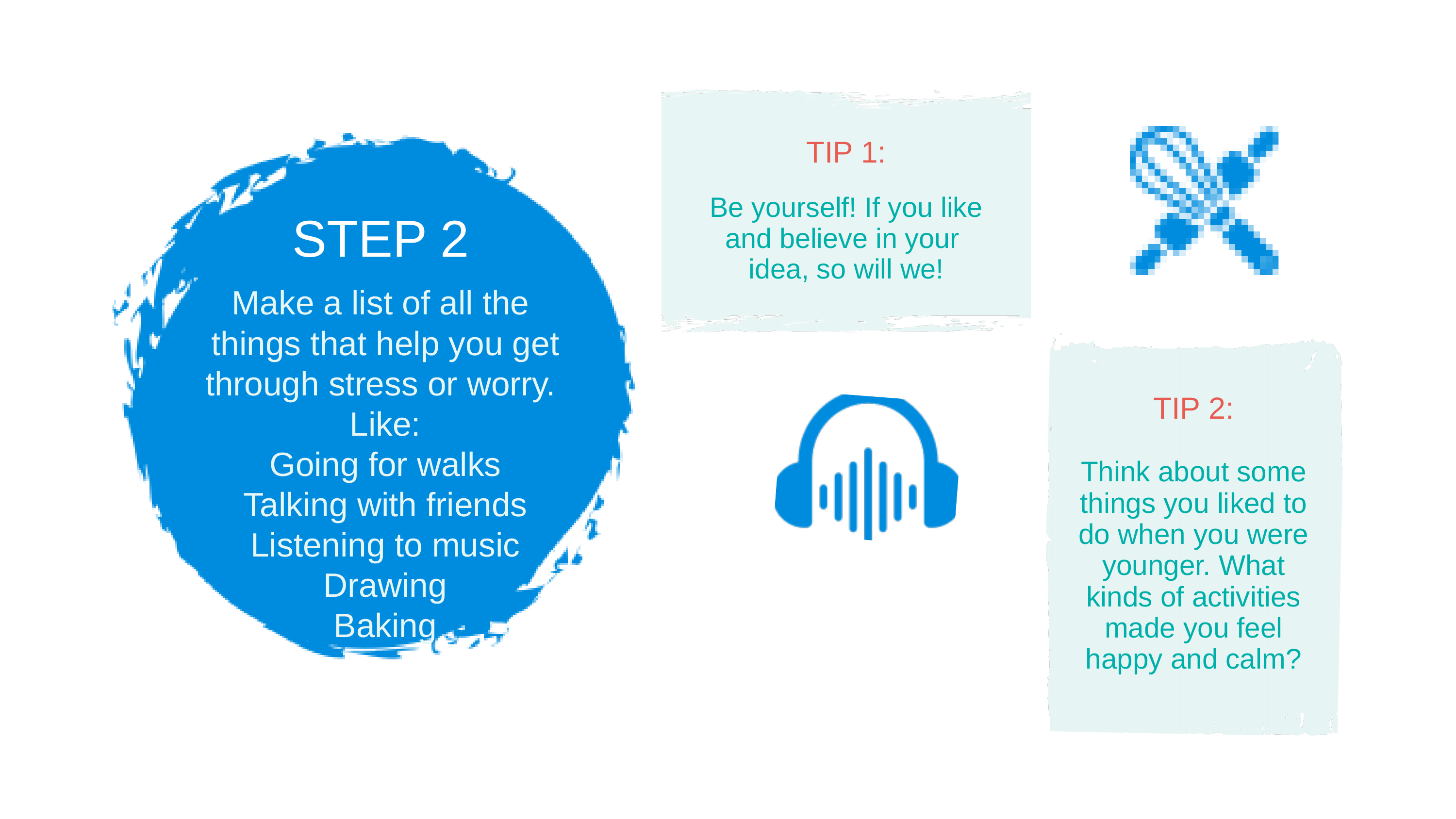

TIP 1:

Be yourself! If you like and believe in your
idea, so will we!

STEP 2
Make a list of all the
things that help you get through stress or worry.
Like:
Going for walks
Talking with friends
Listening to music
Drawing
Baking

TIP 2:

Think about some things you liked to do when you were younger. What kinds of activities made you feel happy and calm?